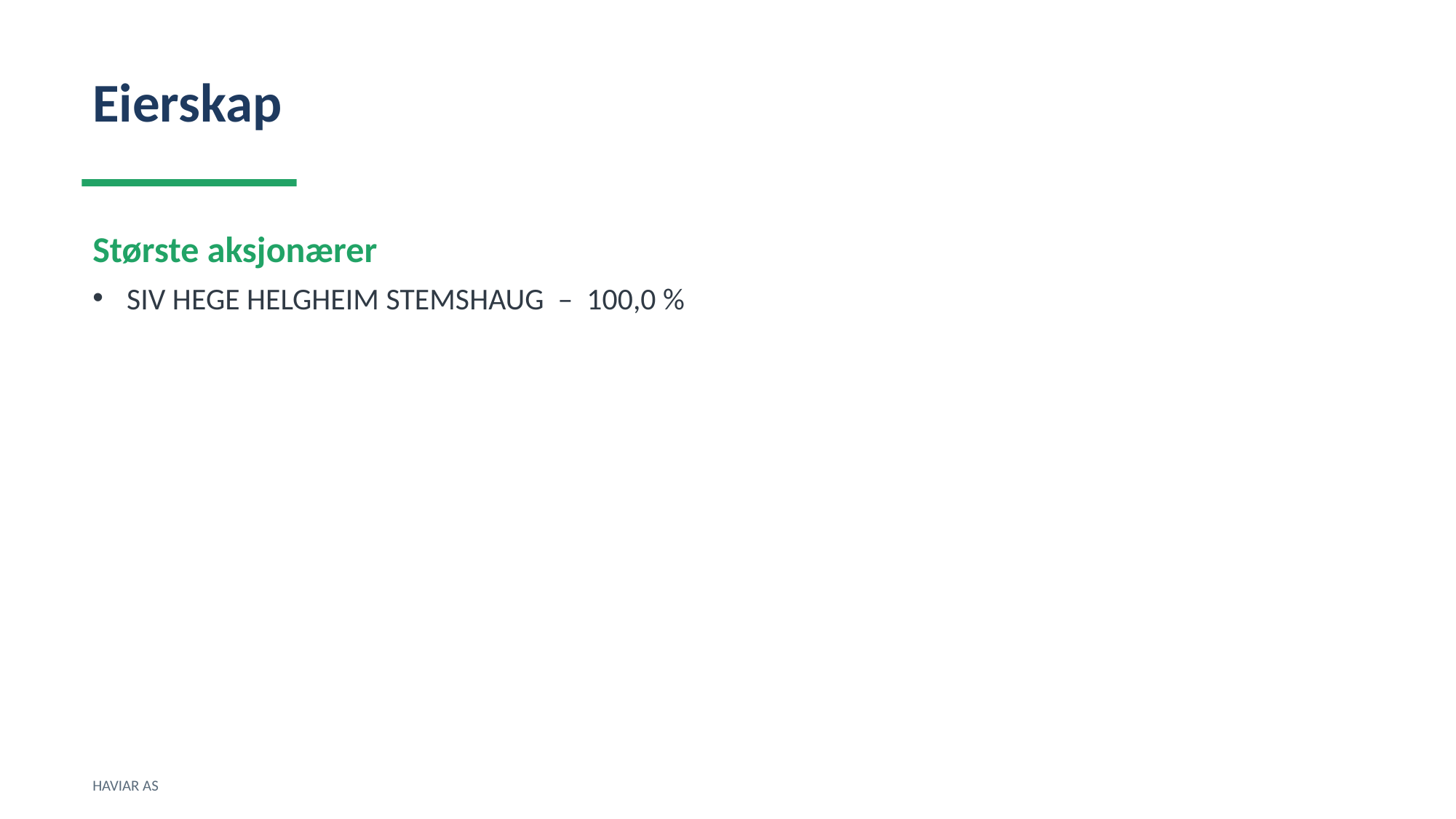

Eierskap

Største aksjonærer
SIV HEGE HELGHEIM STEMSHAUG  –  100,0 %
HAVIAR AS